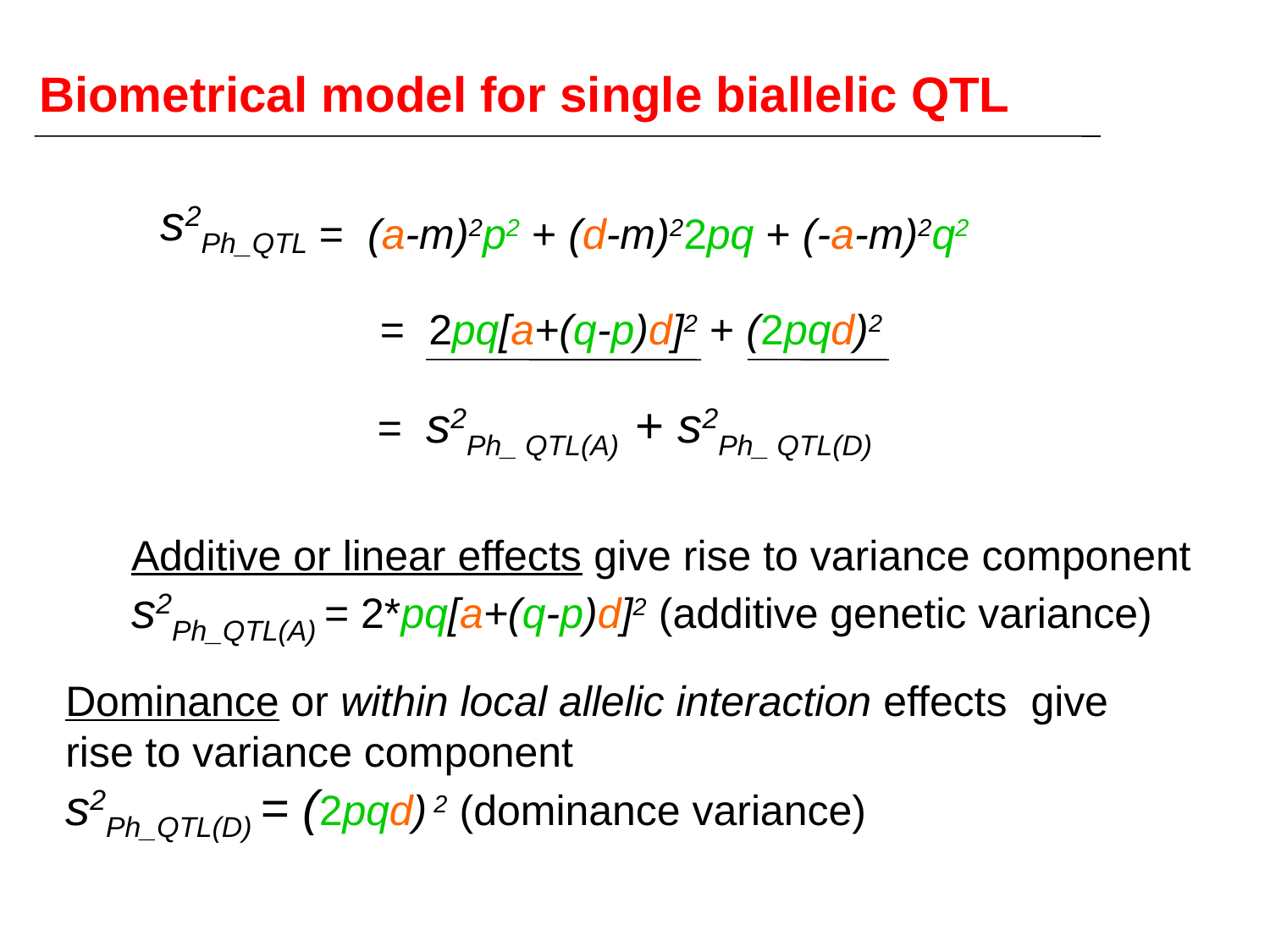

Biometrical model for single biallelic QTL

s2Ph_QTL
 =  (a-m)2p2 + (d-m)22pq + (-a-m)2q2
=  2pq[a+(q-p)d]2 + (2pqd)2

 =  s2Ph_ QTL(A)  + s2Ph_ QTL(D)

Additive or linear effects give rise to variance component
s2Ph_QTL(A) = 2*pq[a+(q-p)d]2 (additive genetic variance)
Dominance or within local allelic interaction effects  give rise to variance component
s2Ph_QTL(D) = (2pqd) 2 (dominance variance)